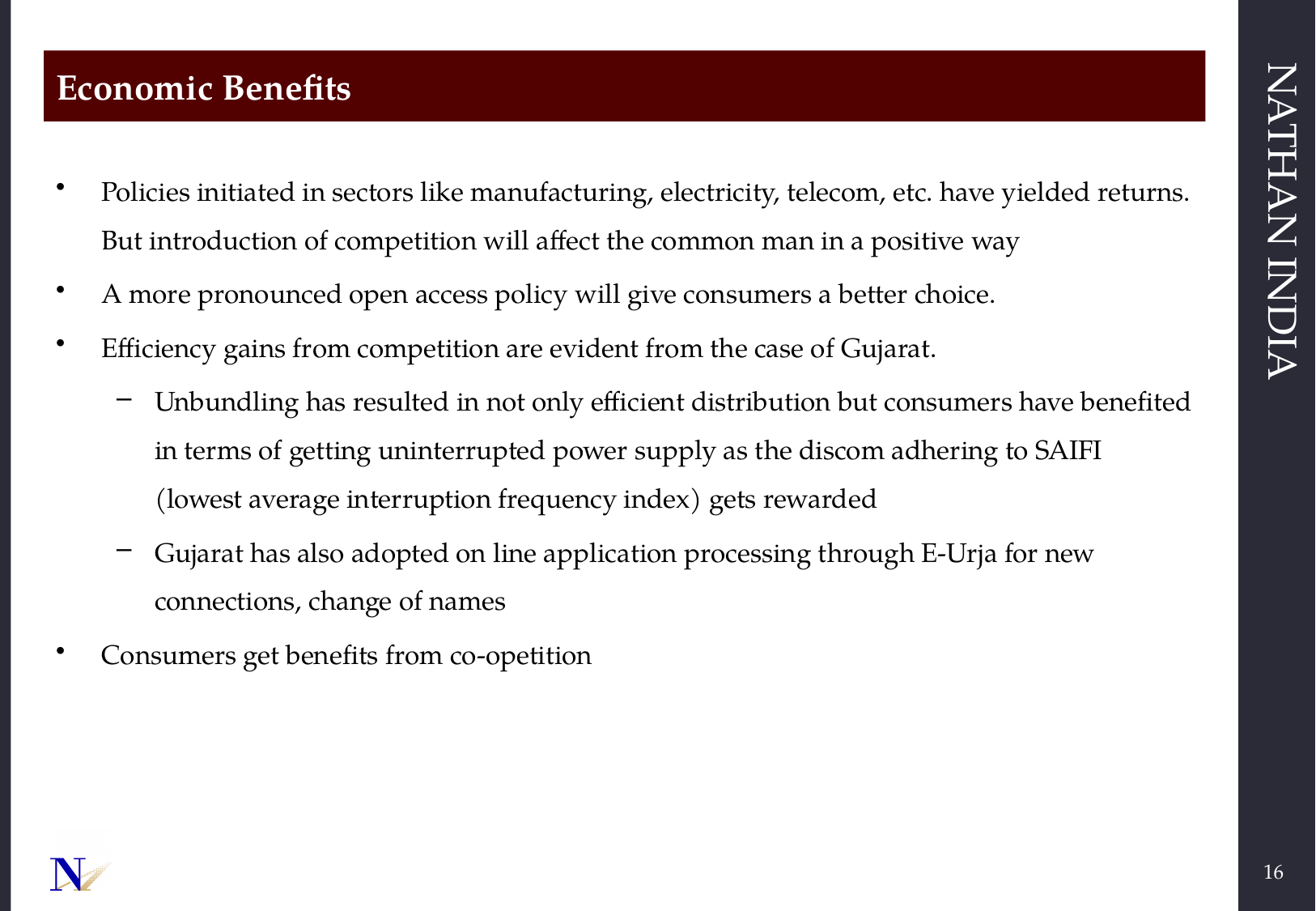

Economic Benefits
Policies initiated in sectors like manufacturing, electricity, telecom, etc. have yielded returns. But introduction of competition will affect the common man in a positive way
A more pronounced open access policy will give consumers a better choice.
Efficiency gains from competition are evident from the case of Gujarat.
Unbundling has resulted in not only efficient distribution but consumers have benefited in terms of getting uninterrupted power supply as the discom adhering to SAIFI (lowest average interruption frequency index) gets rewarded
Gujarat has also adopted on line application processing through E-Urja for new connections, change of names
Consumers get benefits from co-opetition
16